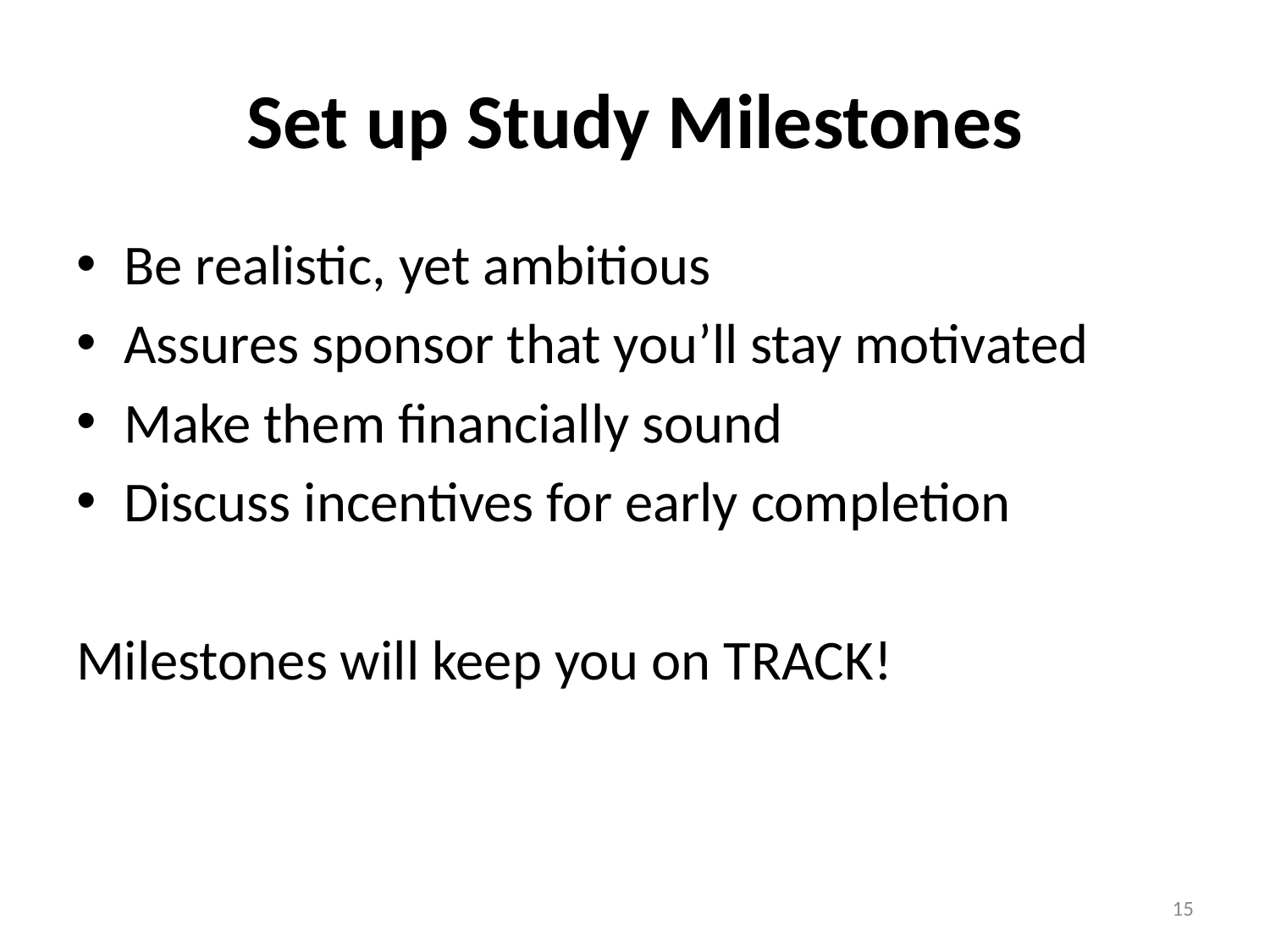

# Set up Study Milestones
Be realistic, yet ambitious
Assures sponsor that you’ll stay motivated
Make them financially sound
Discuss incentives for early completion

Milestones will keep you on TRACK!
15